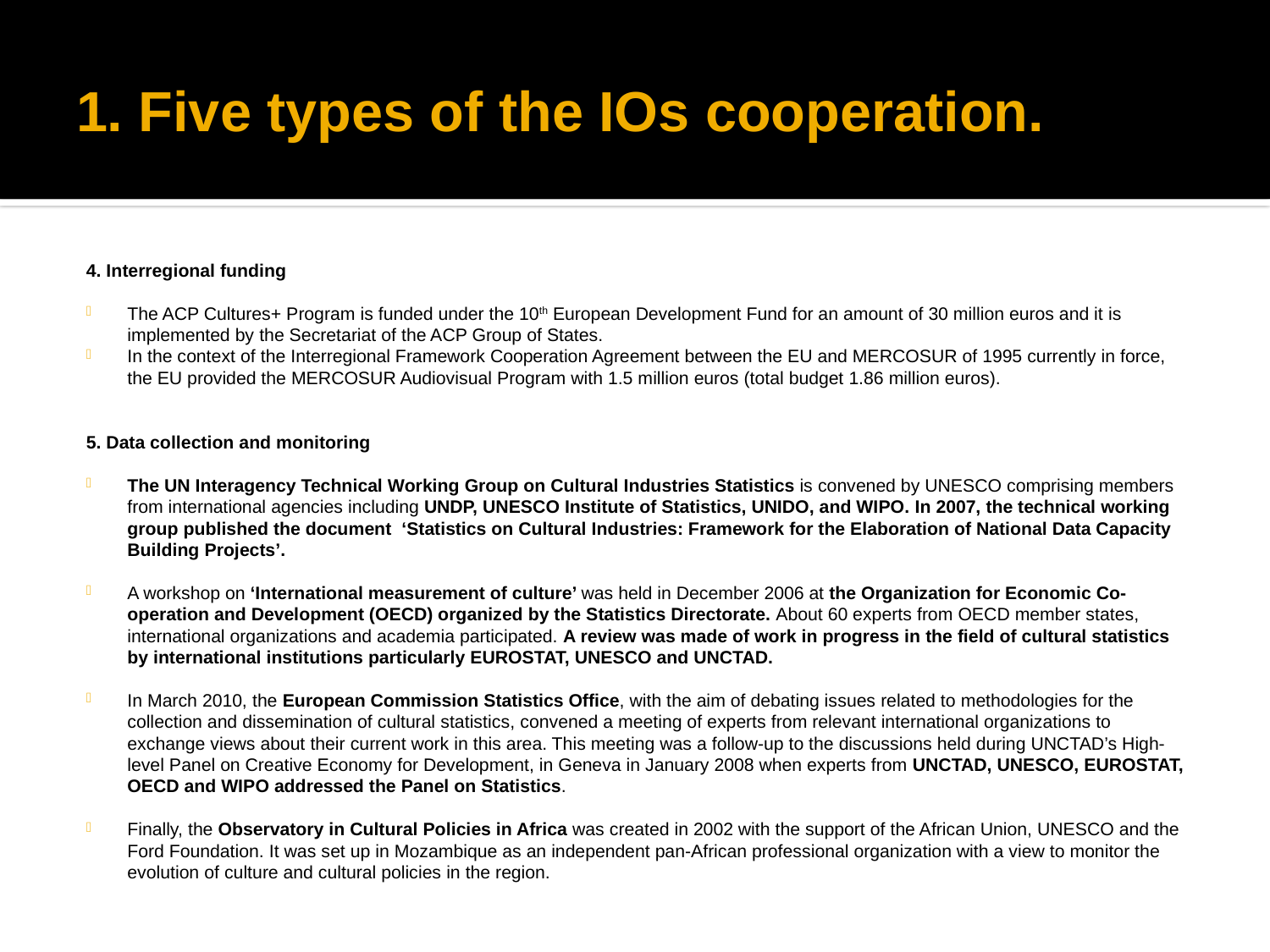

# 1. Five types of the IOs cooperation.
4. Interregional funding

The ACP Cultures+ Program is funded under the 10th European Development Fund for an amount of 30 million euros and it is implemented by the Secretariat of the ACP Group of States.
In the context of the Interregional Framework Cooperation Agreement between the EU and MERCOSUR of 1995 currently in force, the EU provided the MERCOSUR Audiovisual Program with 1.5 million euros (total budget 1.86 million euros).

5. Data collection and monitoring

The UN Interagency Technical Working Group on Cultural Industries Statistics is convened by UNESCO comprising members from international agencies including UNDP, UNESCO Institute of Statistics, UNIDO, and WIPO. In 2007, the technical working group published the document  ‘Statistics on Cultural Industries: Framework for the Elaboration of National Data Capacity Building Projects’.

A workshop on ‘International measurement of culture’ was held in December 2006 at the Organization for Economic Co-operation and Development (OECD) organized by the Statistics Directorate. About 60 experts from OECD member states, international organizations and academia participated. A review was made of work in progress in the field of cultural statistics by international institutions particularly EUROSTAT, UNESCO and UNCTAD.

In March 2010, the European Commission Statistics Office, with the aim of debating issues related to methodologies for the collection and dissemination of cultural statistics, convened a meeting of experts from relevant international organizations to exchange views about their current work in this area. This meeting was a follow-up to the discussions held during UNCTAD’s High-level Panel on Creative Economy for Development, in Geneva in January 2008 when experts from UNCTAD, UNESCO, EUROSTAT, OECD and WIPO addressed the Panel on Statistics.

Finally, the Observatory in Cultural Policies in Africa was created in 2002 with the support of the African Union, UNESCO and the Ford Foundation. It was set up in Mozambique as an independent pan-African professional organization with a view to monitor the evolution of culture and cultural policies in the region.